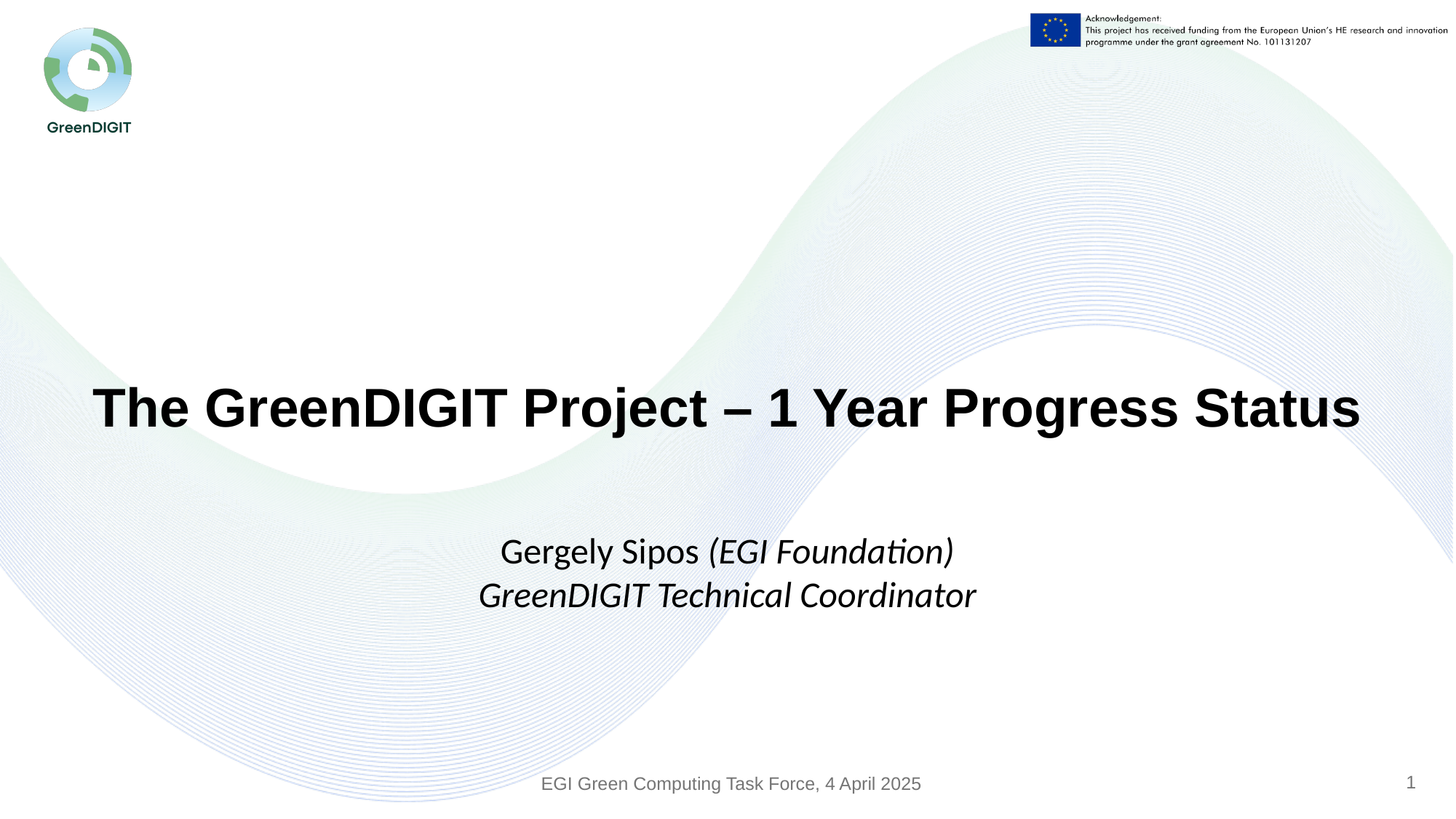

# The GreenDIGIT Project – 1 Year Progress Status
Gergely Sipos (EGI Foundation)
GreenDIGIT Technical Coordinator
1
EGI Green Computing Task Force, 4 April 2025